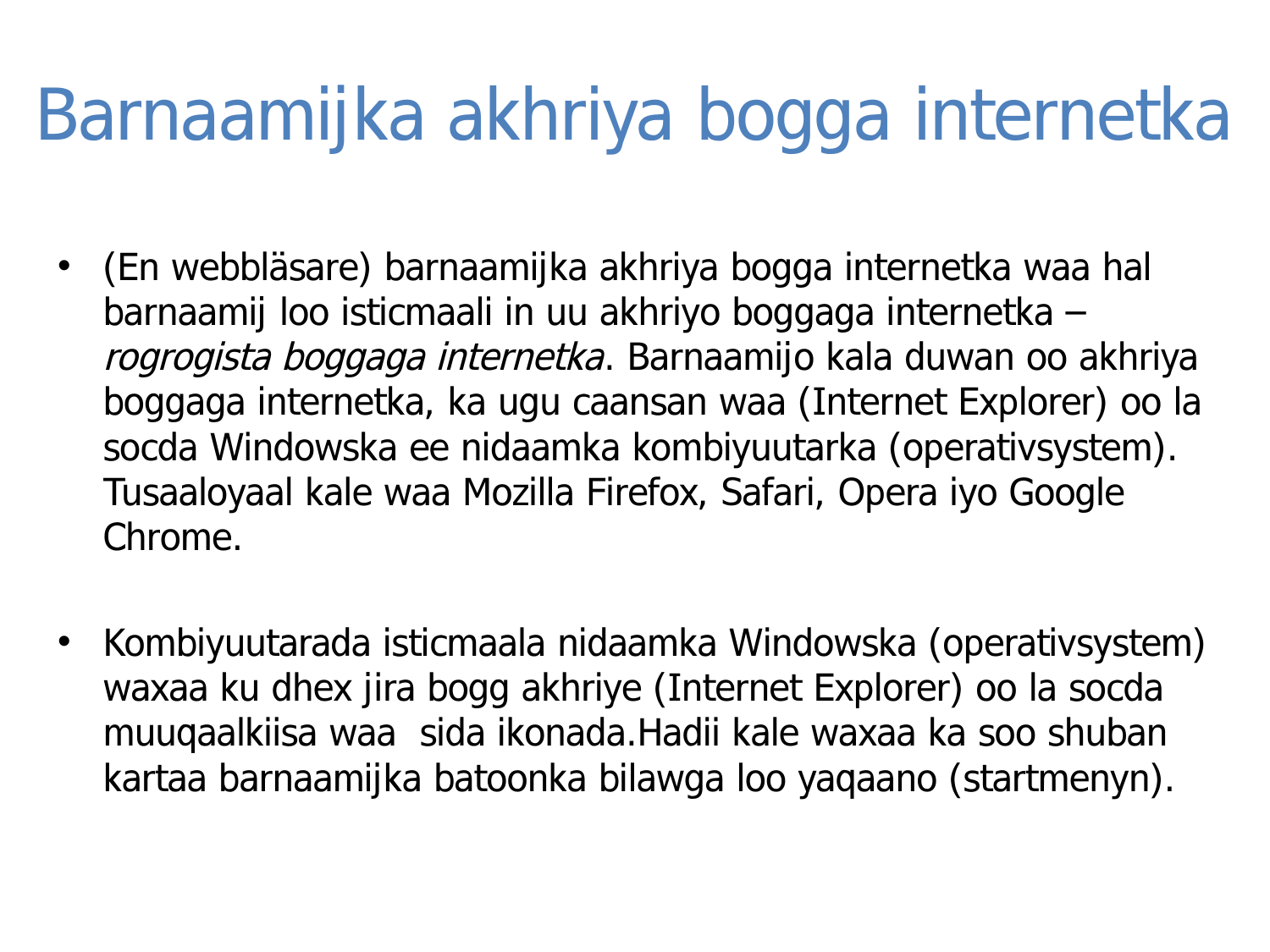

# Barnaamijka akhriya bogga internetka
(En webbläsare) barnaamijka akhriya bogga internetka waa hal barnaamij loo isticmaali in uu akhriyo boggaga internetka – rogrogista boggaga internetka. Barnaamijo kala duwan oo akhriya boggaga internetka, ka ugu caansan waa (Internet Explorer) oo la socda Windowska ee nidaamka kombiyuutarka (operativsystem). Tusaaloyaal kale waa Mozilla Firefox, Safari, Opera iyo Google Chrome.

Kombiyuutarada isticmaala nidaamka Windowska (operativsystem) waxaa ku dhex jira bogg akhriye (Internet Explorer) oo la socda muuqaalkiisa waa  sida ikonada.Hadii kale waxaa ka soo shuban kartaa barnaamijka batoonka bilawga loo yaqaano (startmenyn).